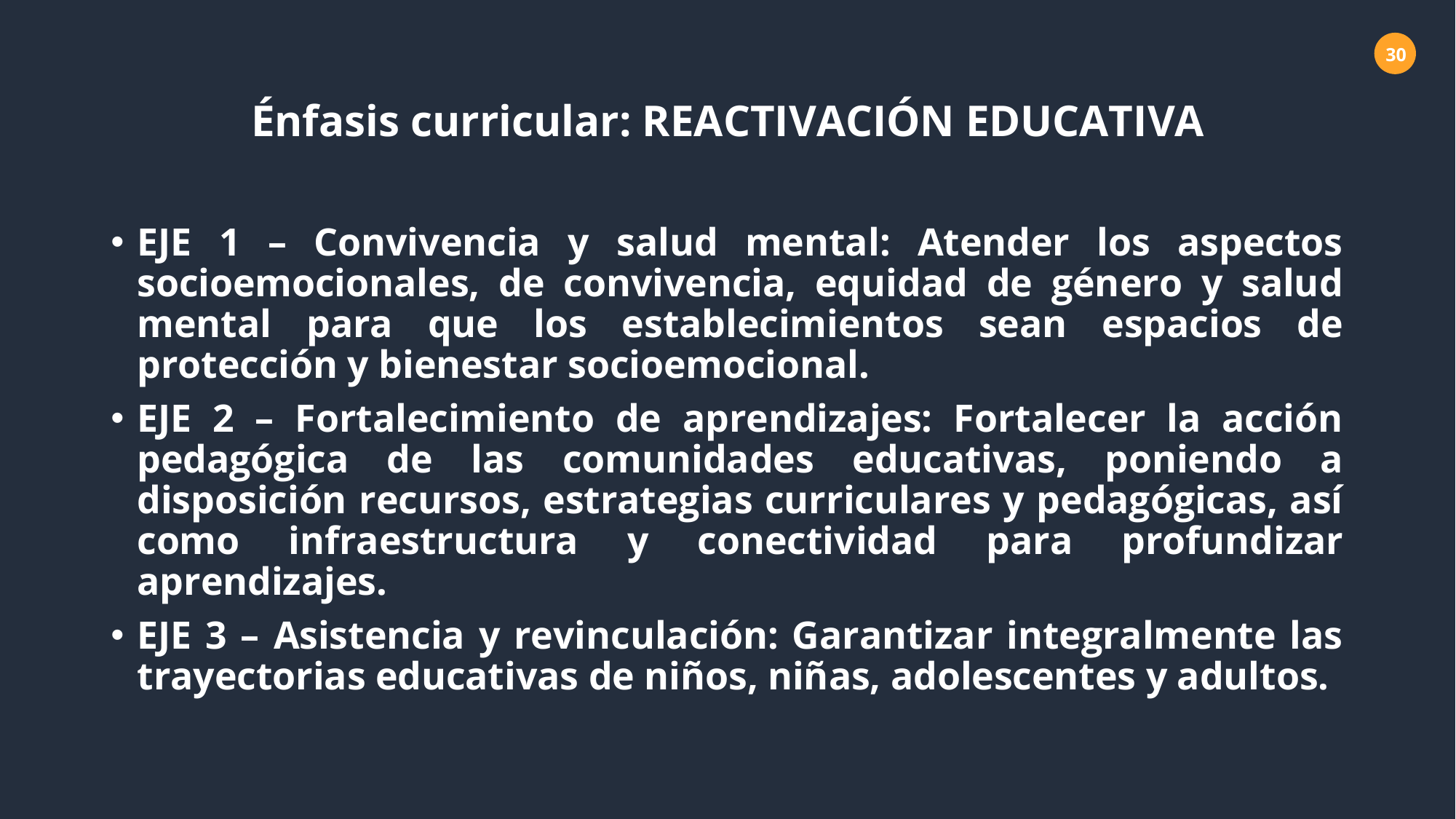

# Énfasis curricular: REACTIVACIÓN EDUCATIVA
EJE 1 – Convivencia y salud mental: Atender los aspectos socioemocionales, de convivencia, equidad de género y salud mental para que los establecimientos sean espacios de protección y bienestar socioemocional.
EJE 2 – Fortalecimiento de aprendizajes: Fortalecer la acción pedagógica de las comunidades educativas, poniendo a disposición recursos, estrategias curriculares y pedagógicas, así como infraestructura y conectividad para profundizar aprendizajes.
EJE 3 – Asistencia y revinculación: Garantizar integralmente las trayectorias educativas de niños, niñas, adolescentes y adultos.